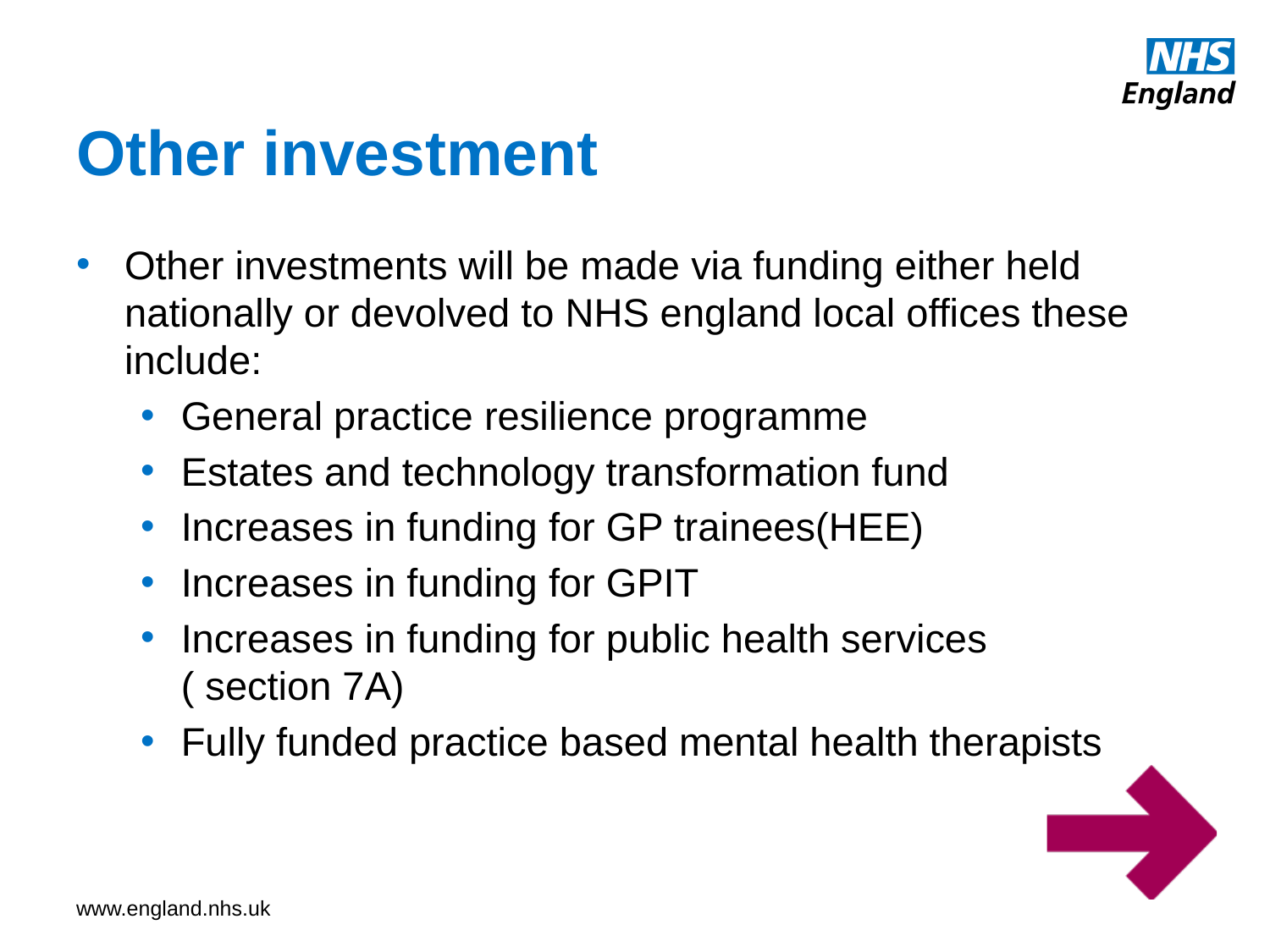

# Other investment
Other investments will be made via funding either held nationally or devolved to NHS england local offices these include:
General practice resilience programme
Estates and technology transformation fund
Increases in funding for GP trainees(HEE)
Increases in funding for GPIT
Increases in funding for public health services ( section 7A)
Fully funded practice based mental health therapists